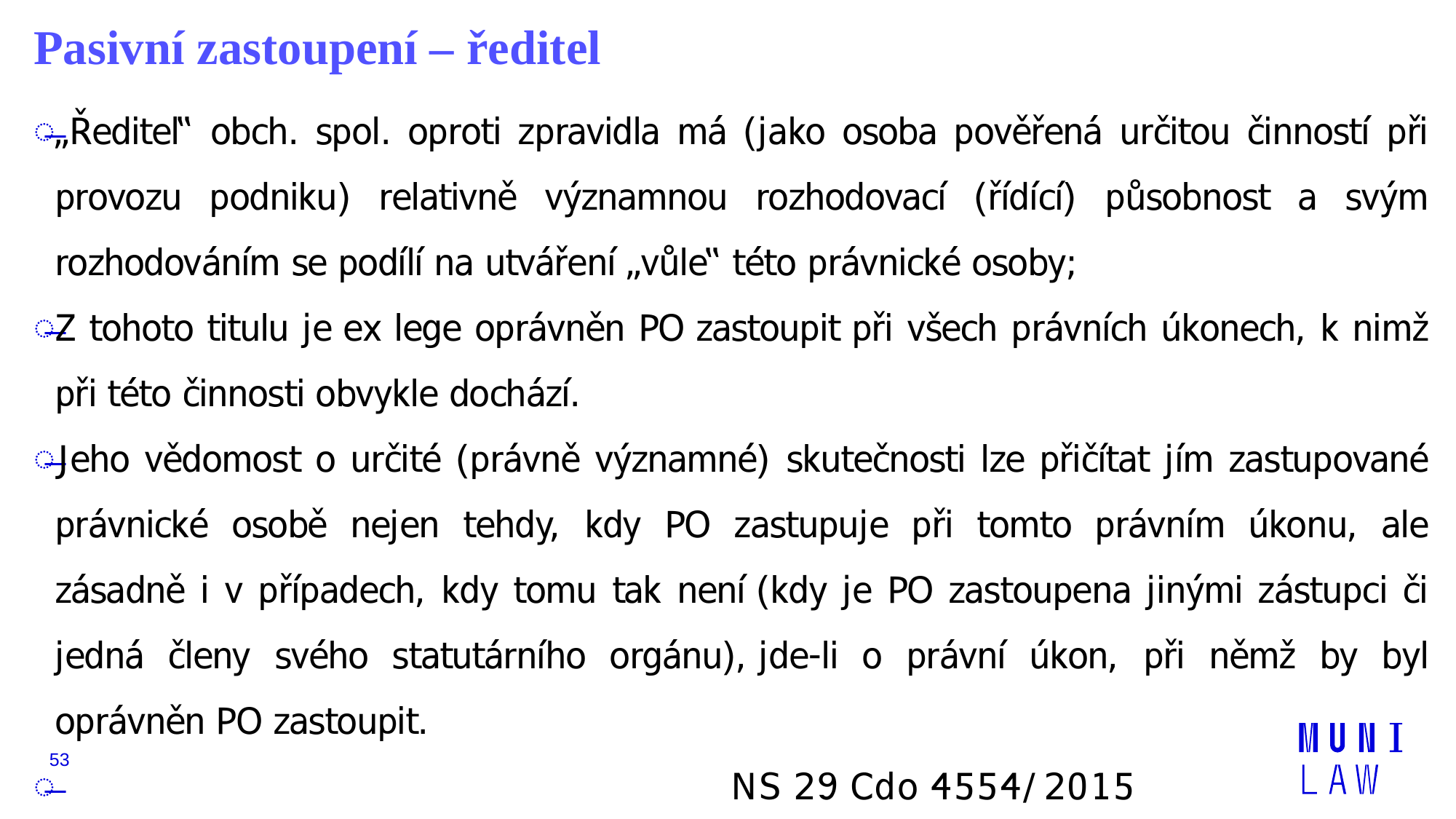

# Pasivní zastoupení – ředitel
„Ředitel“ obch. spol. oproti zpravidla má (jako osoba pověřená určitou činností při provozu podniku) relativně významnou rozhodovací (řídící) působnost a svým rozhodováním se podílí na utváření „vůle“ této právnické osoby;
Z tohoto titulu je ex lege oprávněn PO zastoupit při všech právních úkonech, k nimž při této činnosti obvykle dochází.
Jeho vědomost o určité (právně významné) skutečnosti lze přičítat jím zastupované právnické osobě nejen tehdy, kdy PO zastupuje při tomto právním úkonu, ale zásadně i v případech, kdy tomu tak není (kdy je PO zastoupena jinými zástupci či jedná členy svého statutárního orgánu), jde-li o právní úkon, při němž by byl oprávněn PO zastoupit.
                                                               NS 29 Cdo 4554/2015

53